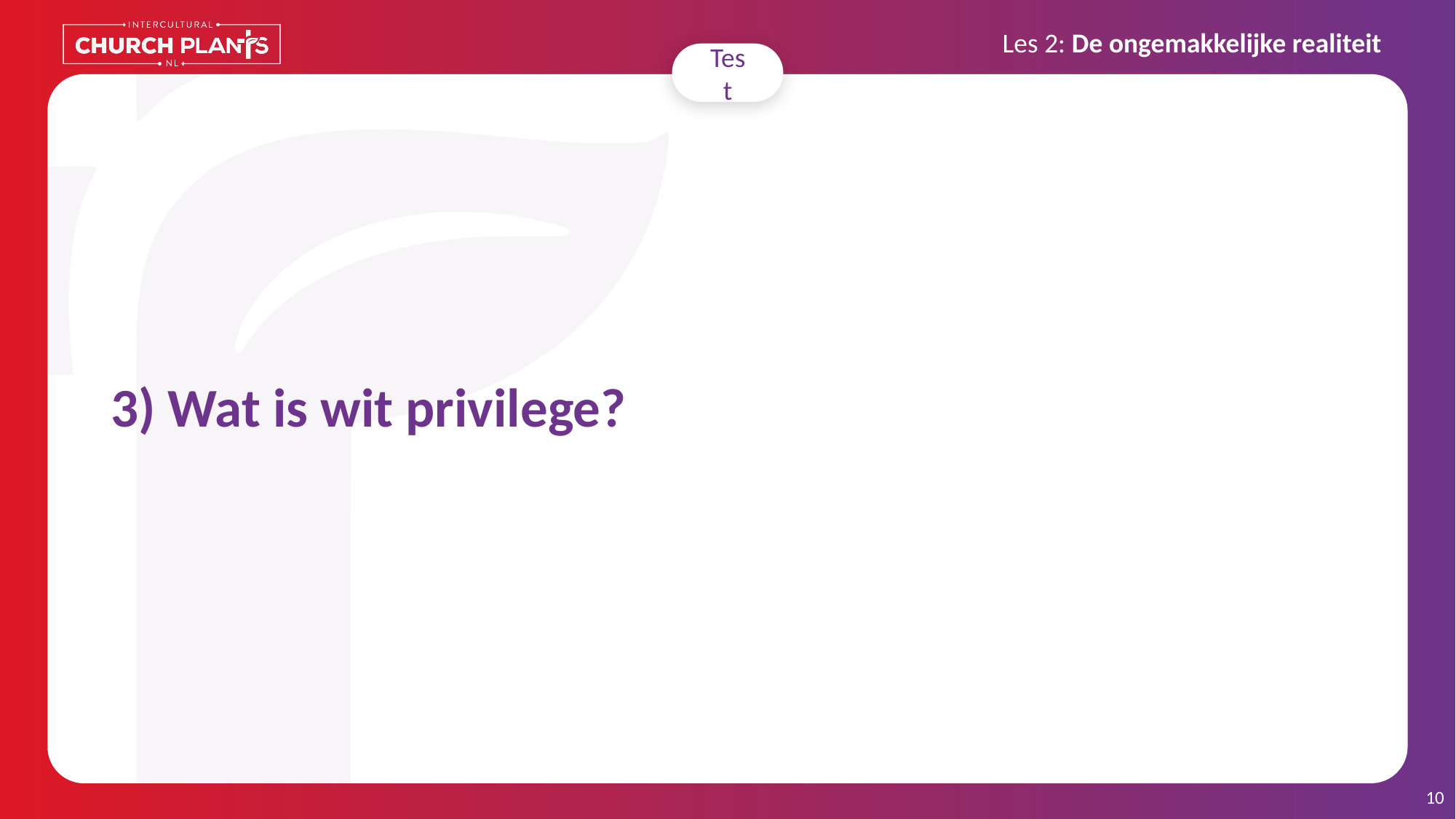

# 3) Wat is wit privilege?
10